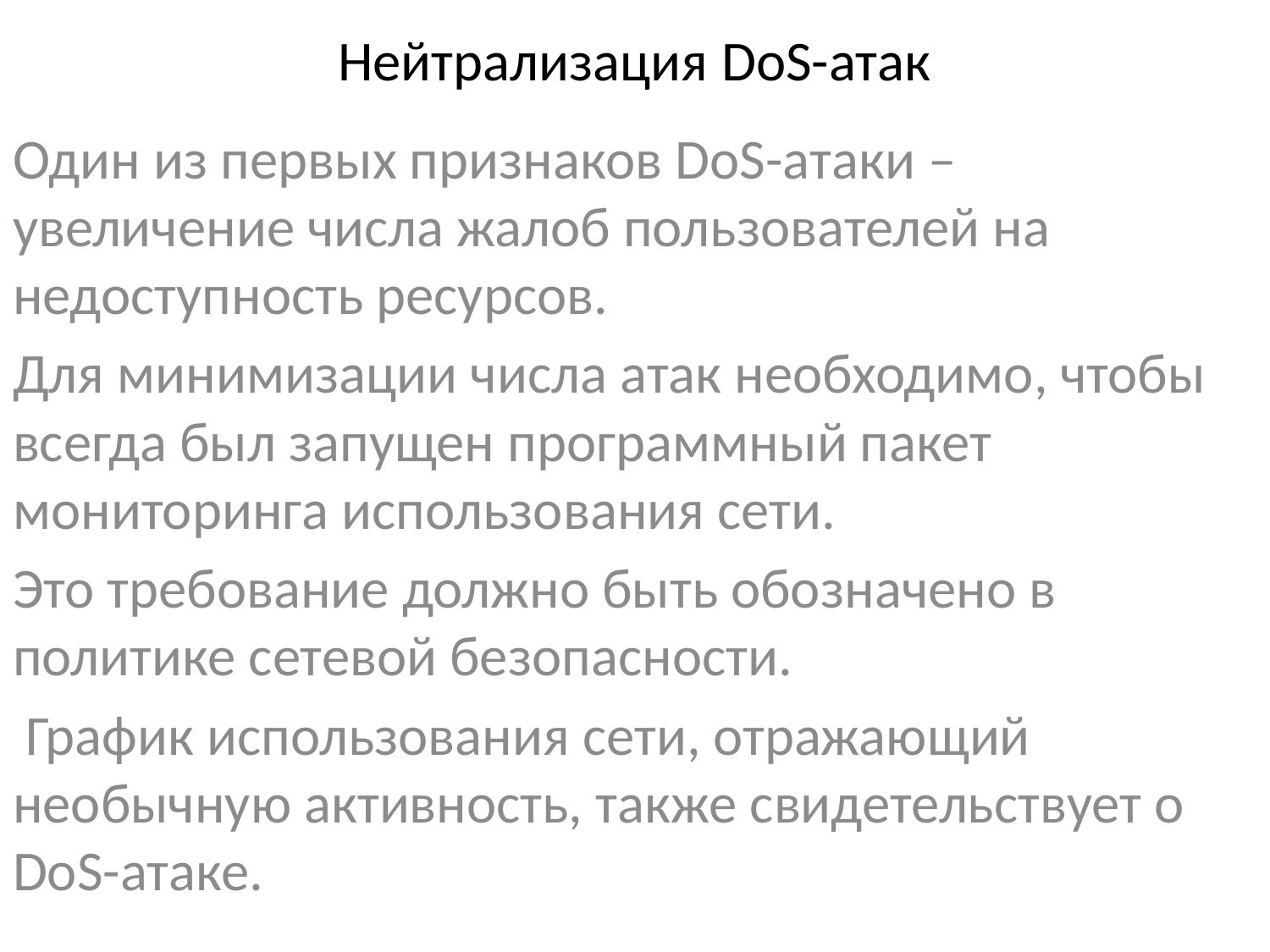

# Нейтрализация DoS-атак
Один из первых признаков DoS-атаки – увеличение числа жалоб пользователей на недоступность ресурсов.
Для минимизации числа атак необходимо, чтобы всегда был запущен программный пакет мониторинга использования сети.
Это требование должно быть обозначено в политике сетевой безопасности.
 График использования сети, отражающий необычную активность, также свидетельствует о DoS-атаке.